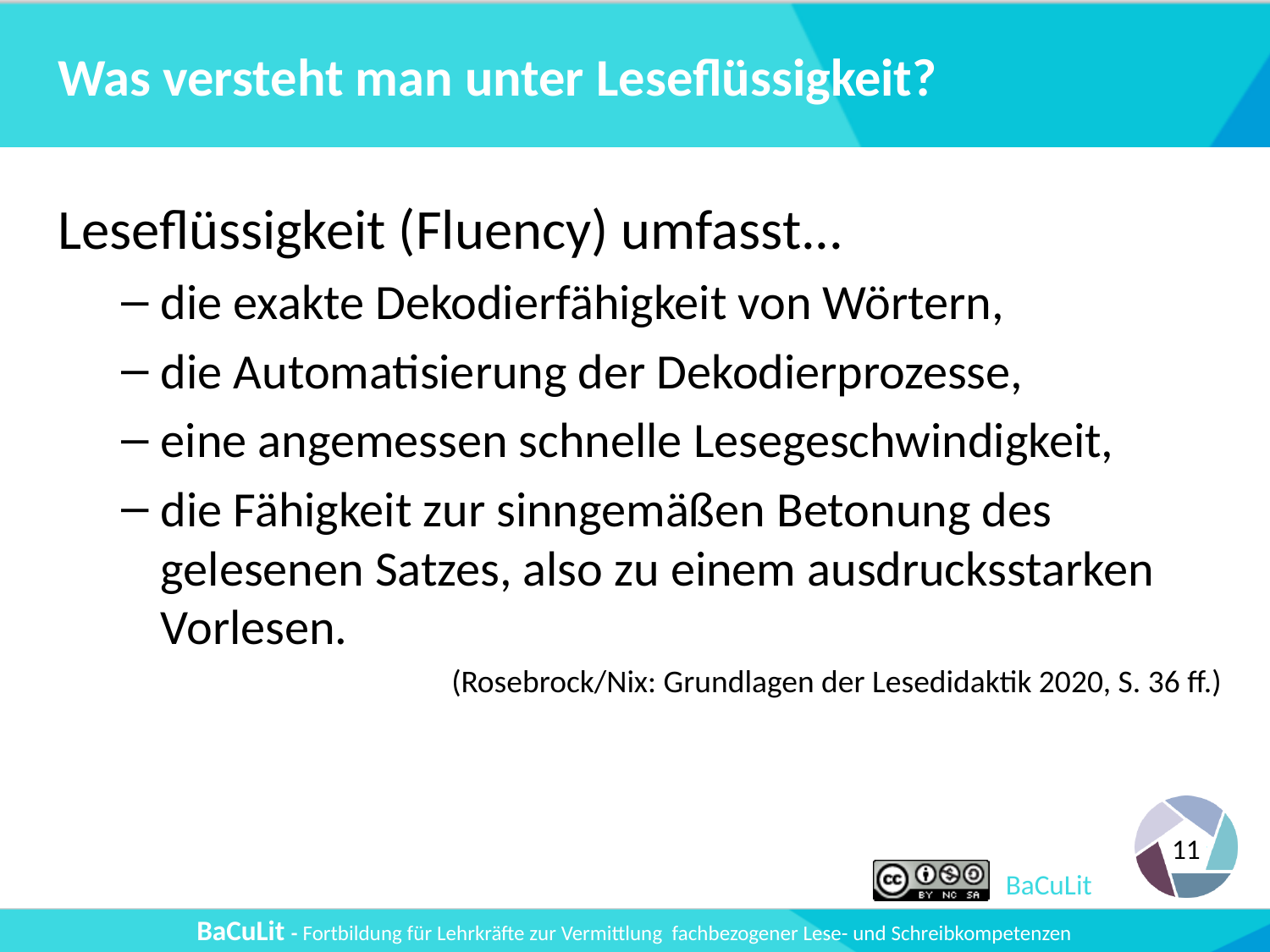

# Was versteht man unter Leseflüssigkeit?
Leseflüssigkeit (Fluency) umfasst...
die exakte Dekodierfähigkeit von Wörtern,
die Automatisierung der Dekodierprozesse,
eine angemessen schnelle Lesegeschwindigkeit,
die Fähigkeit zur sinngemäßen Betonung des   gelesenen Satzes, also zu einem ausdrucksstarken Vorlesen.
(Rosebrock/Nix: Grundlagen der Lesedidaktik 2020, S. 36 ff.)